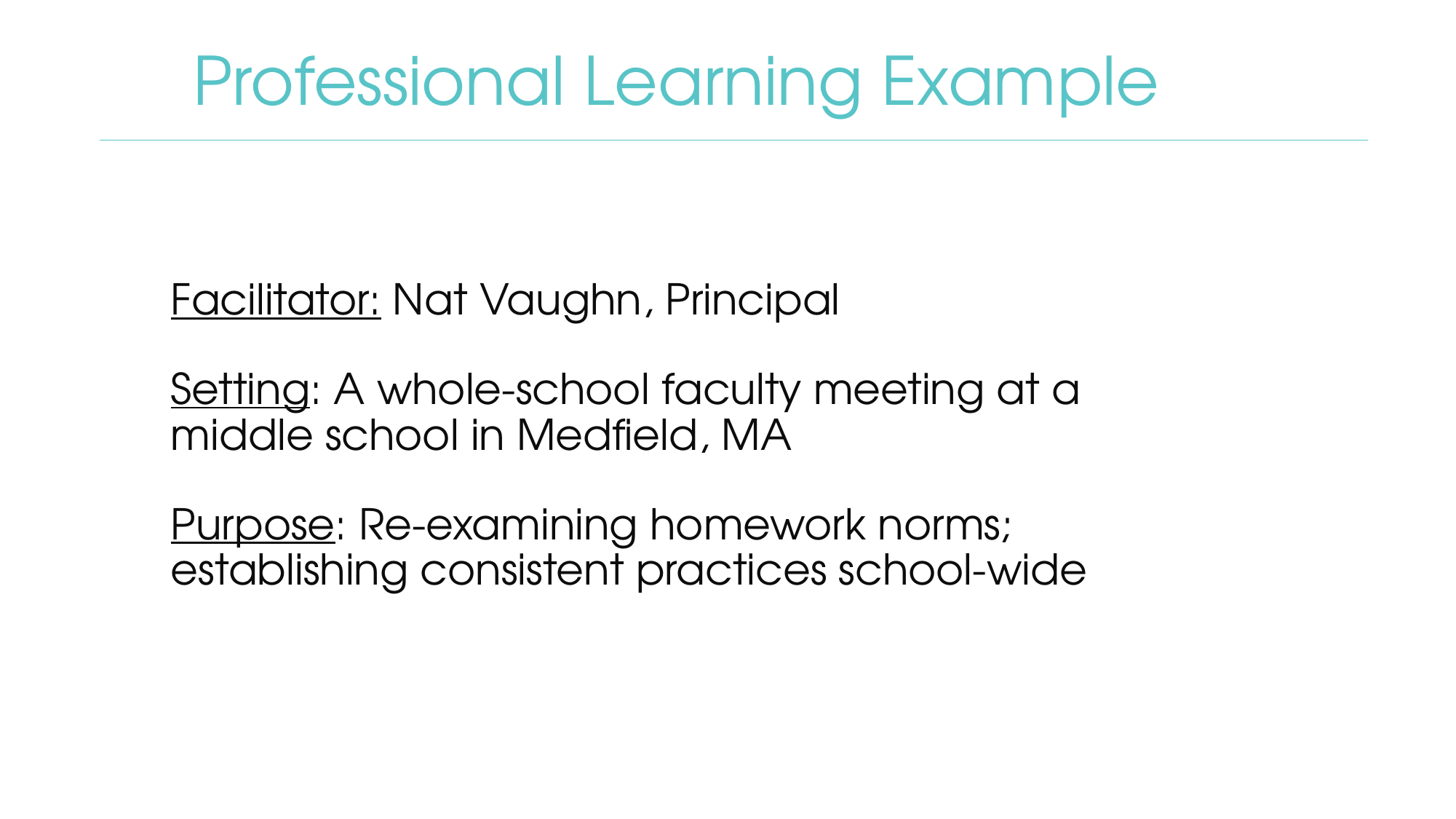

Professional Learning Example
Facilitator: Nat Vaughn, Principal

Setting: A whole-school faculty meeting at a middle school in Medfield, MA

Purpose: Re-examining homework norms; establishing consistent practices school-wide